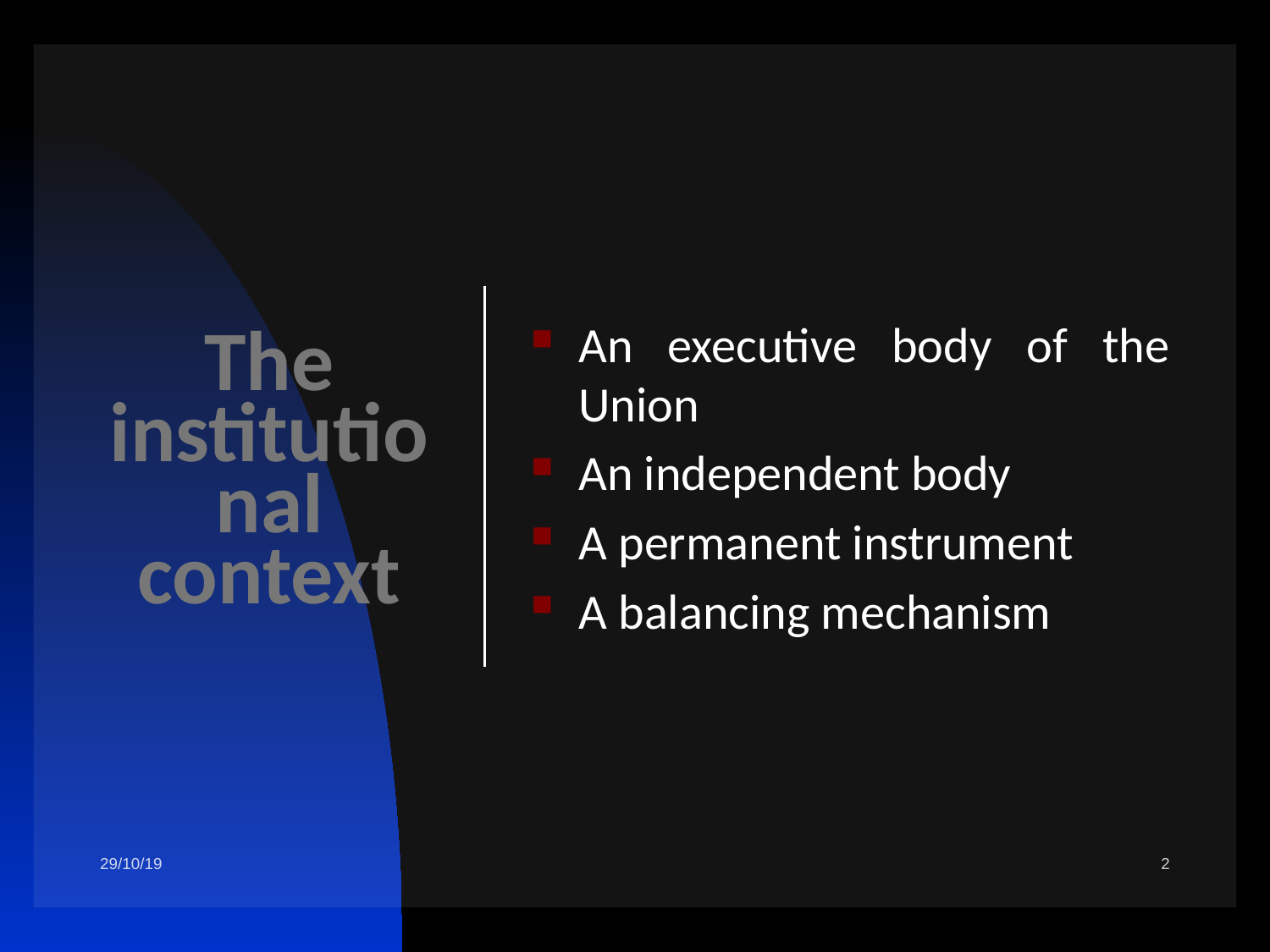

# The institutional context
An executive body of the Union
An independent body
A permanent instrument
A balancing mechanism
29/10/19
2